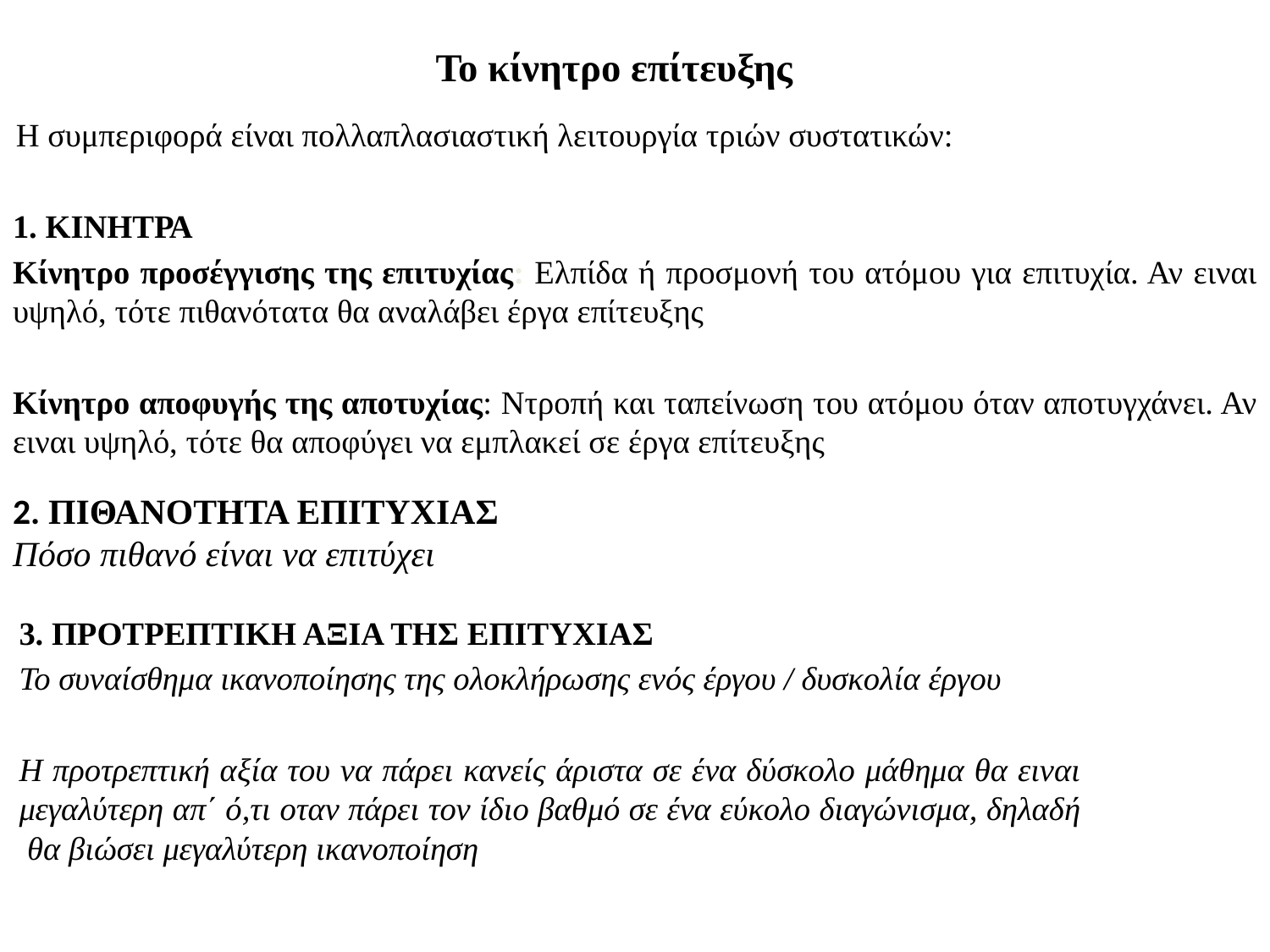

# Το κίνητρο επίτευξης
Η συμπεριφορά είναι πολλαπλασιαστική λειτουργία τριών συστατικών:

1. ΚΙΝΗΤΡΑ
Κίνητρο προσέγγισης της επιτυχίας: Ελπίδα ή προσμονή του ατόμου για επιτυχία. Αν ειναι υψηλό, τότε πιθανότατα θα αναλάβει έργα επίτευξης

Κίνητρο αποφυγής της αποτυχίας: Ντροπή και ταπείνωση του ατόμου όταν αποτυγχάνει. Αν ειναι υψηλό, τότε θα αποφύγει να εμπλακεί σε έργα επίτευξης

2. ΠΙΘΑΝΟΤΗΤΑ ΕΠΙΤΥΧΙΑΣ
Πόσο πιθανό είναι να επιτύχει
3. ΠΡΟΤΡΕΠΤΙΚΗ ΑΞΙΑ ΤΗΣ ΕΠΙΤΥΧΙΑΣ
Το συναίσθημα ικανοποίησης της ολοκλήρωσης ενός έργου / δυσκολία έργου

Η προτρεπτική αξία του να πάρει κανείς άριστα σε ένα δύσκολο μάθημα θα ειναι μεγαλύτερη απ΄ ό,τι οταν πάρει τον ίδιο βαθμό σε ένα εύκολο διαγώνισμα, δηλαδή  θα βιώσει μεγαλύτερη ικανοποίηση